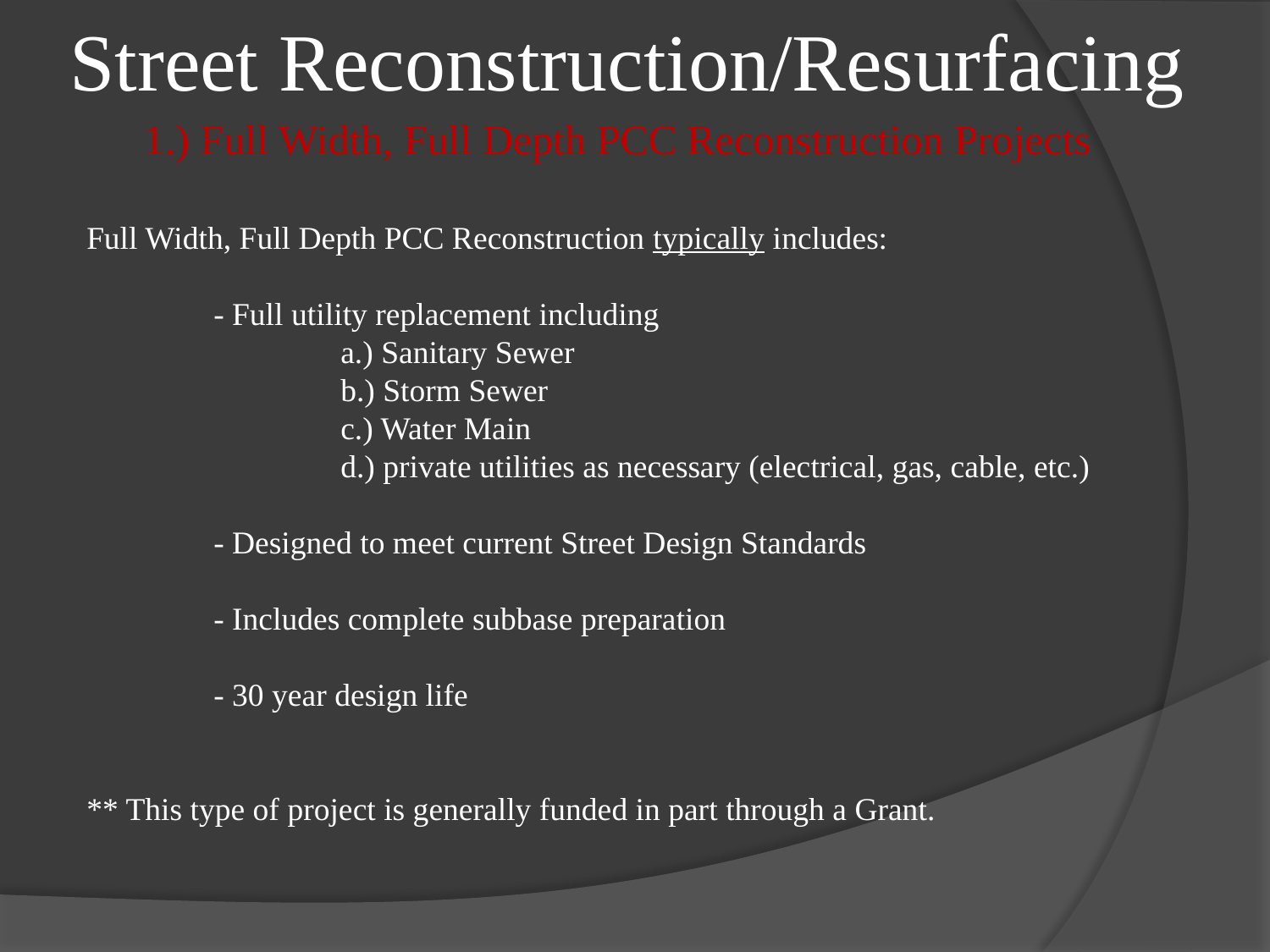

# Street Reconstruction/Resurfacing
1.) Full Width, Full Depth PCC Reconstruction Projects
Full Width, Full Depth PCC Reconstruction typically includes:

	- Full utility replacement including
		a.) Sanitary Sewer
		b.) Storm Sewer
		c.) Water Main
		d.) private utilities as necessary (electrical, gas, cable, etc.)

	- Designed to meet current Street Design Standards

	- Includes complete subbase preparation

	- 30 year design life
** This type of project is generally funded in part through a Grant.